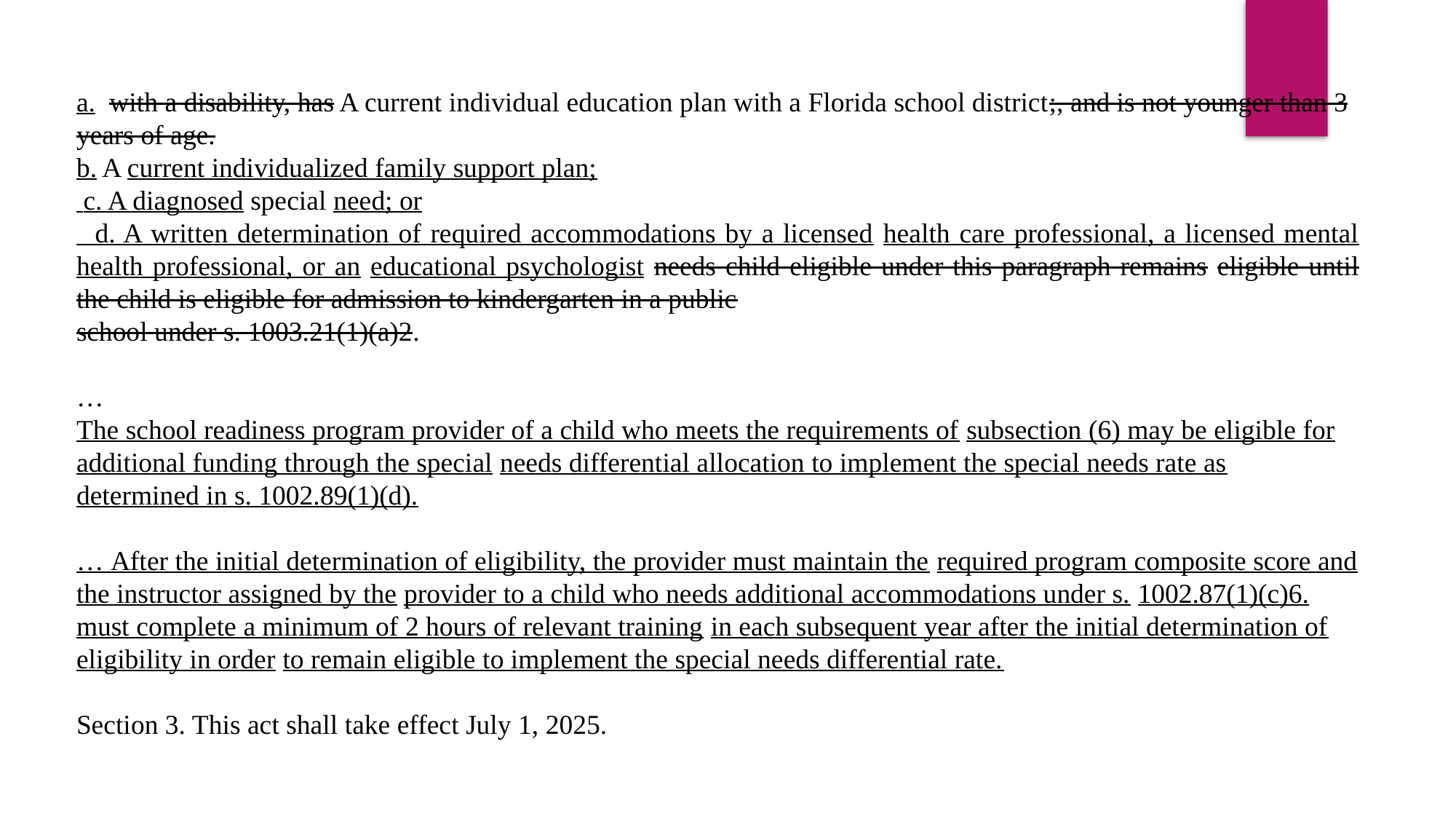

a.  with a disability, has A current individual education plan with a Florida school district;, and is not younger than 3 years of age.
b. A current individualized family support plan;
 c. A diagnosed special need; or
  d. A written determination of required accommodations by a licensed health care professional, a licensed mental health professional, or an educational psychologist needs child eligible under this paragraph remains eligible until the child is eligible for admission to kindergarten in a public
school under s. 1003.21(1)(a)2.

…
The school readiness program provider of a child who meets the requirements of subsection (6) may be eligible for additional funding through the special needs differential allocation to implement the special needs rate as
determined in s. 1002.89(1)(d).

… After the initial determination of eligibility, the provider must maintain the required program composite score and the instructor assigned by the provider to a child who needs additional accommodations under s. 1002.87(1)(c)6. must complete a minimum of 2 hours of relevant training in each subsequent year after the initial determination of eligibility in order to remain eligible to implement the special needs differential rate.

Section 3. This act shall take effect July 1, 2025.